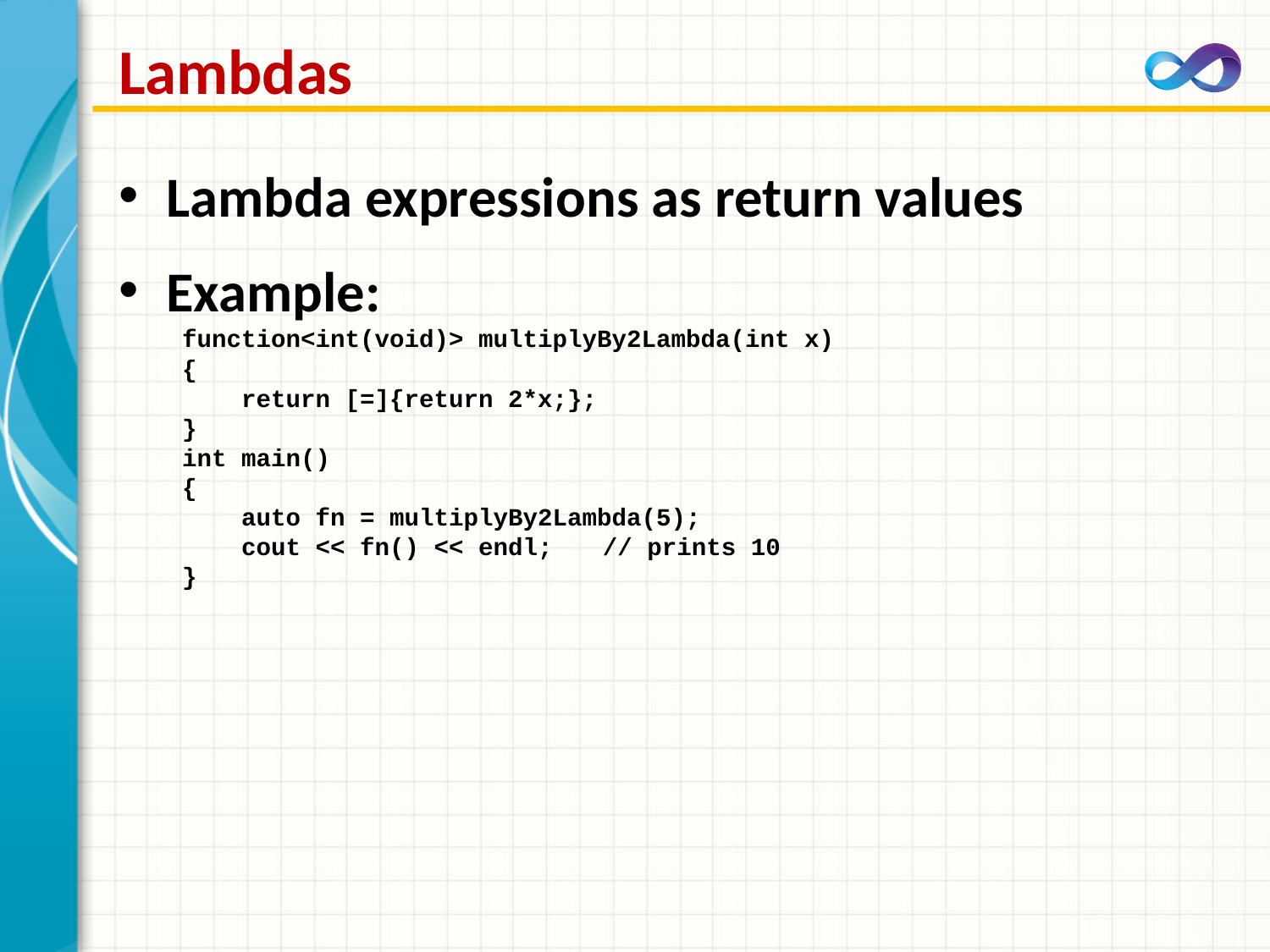

# Lambdas
Lambda expressions as return values
Example:
function<int(void)> multiplyBy2Lambda(int x)
{
    return [=]{return 2*x;};
}
int main()
{
    auto fn = multiplyBy2Lambda(5);
    cout << fn() << endl;	// prints 10
}